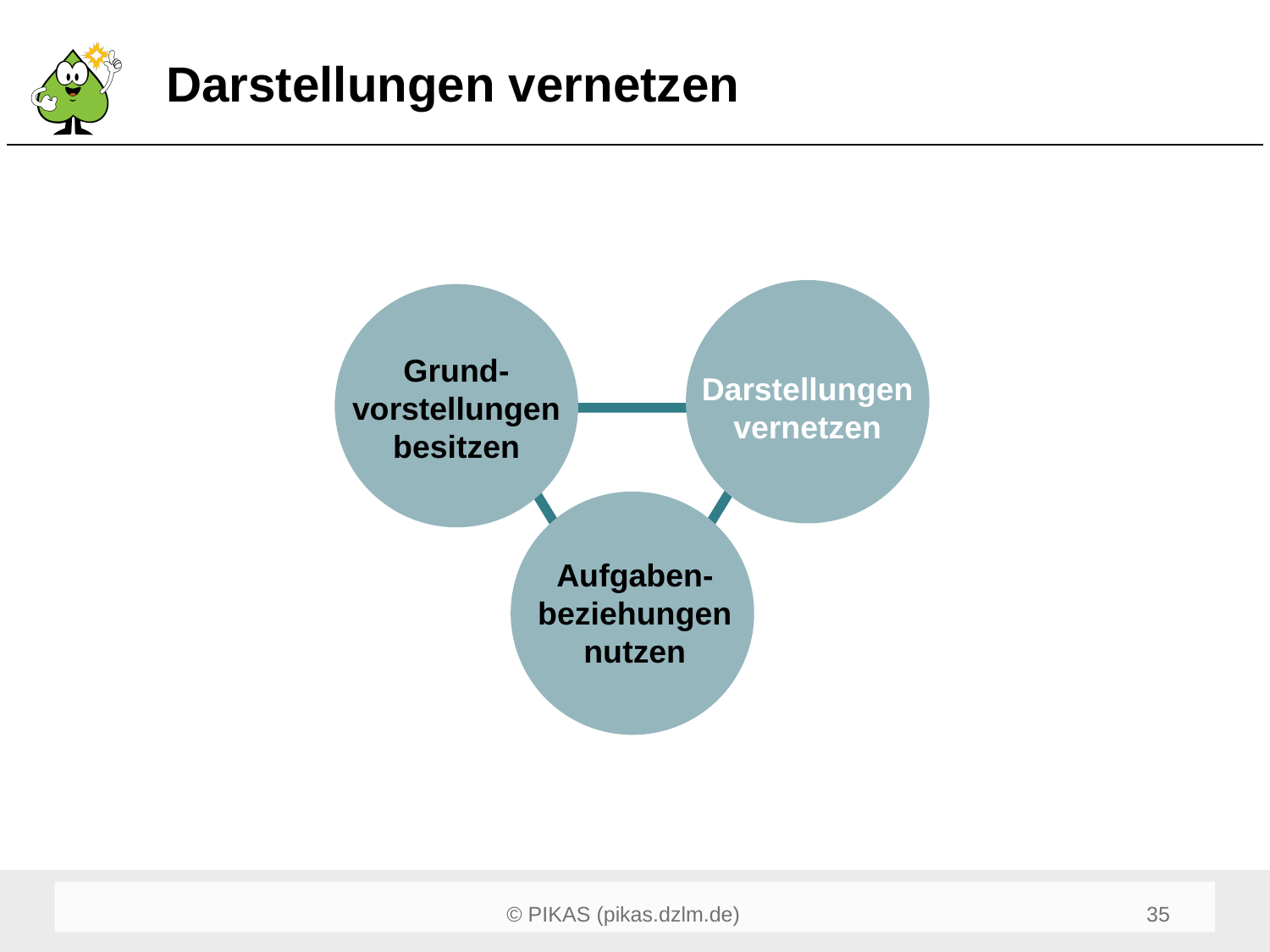

# Darstellungen vernetzen

Darstellungen vernetzen

Grund-vorstellungen besitzen

Aufgaben-beziehungen
nutzen

35